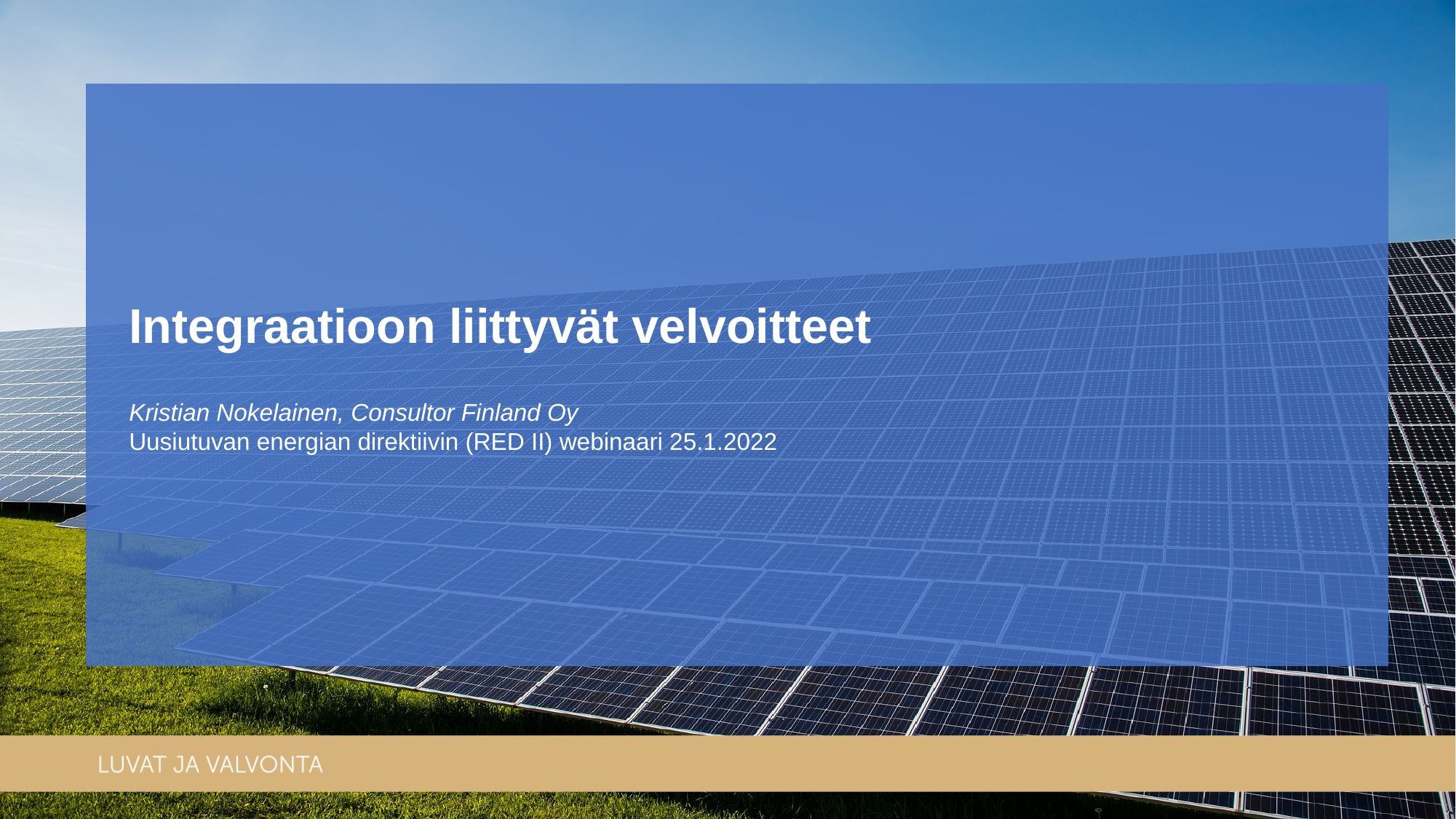

Integraatioon liittyvät velvoitteet

Kristian Nokelainen, Consultor Finland Oy
Uusiutuvan energian direktiivin (RED II) webinaari 25.1.2022